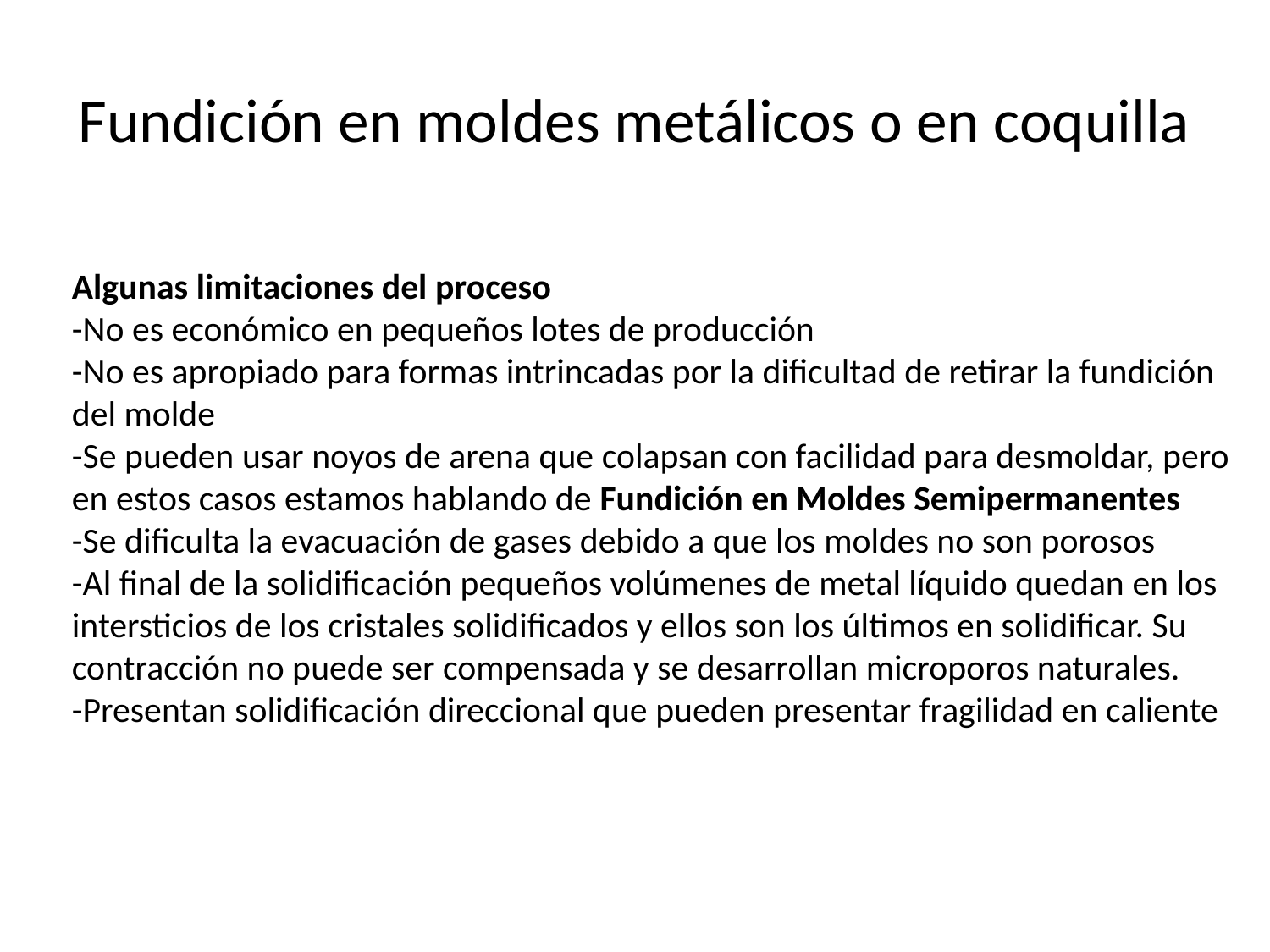

# Fundición en moldes metálicos o en coquilla
Algunas limitaciones del proceso
-No es económico en pequeños lotes de producción
-No es apropiado para formas intrincadas por la dificultad de retirar la fundición del molde
-Se pueden usar noyos de arena que colapsan con facilidad para desmoldar, pero en estos casos estamos hablando de Fundición en Moldes Semipermanentes
-Se dificulta la evacuación de gases debido a que los moldes no son porosos
-Al final de la solidificación pequeños volúmenes de metal líquido quedan en los intersticios de los cristales solidificados y ellos son los últimos en solidificar. Su contracción no puede ser compensada y se desarrollan microporos naturales.
-Presentan solidificación direccional que pueden presentar fragilidad en caliente